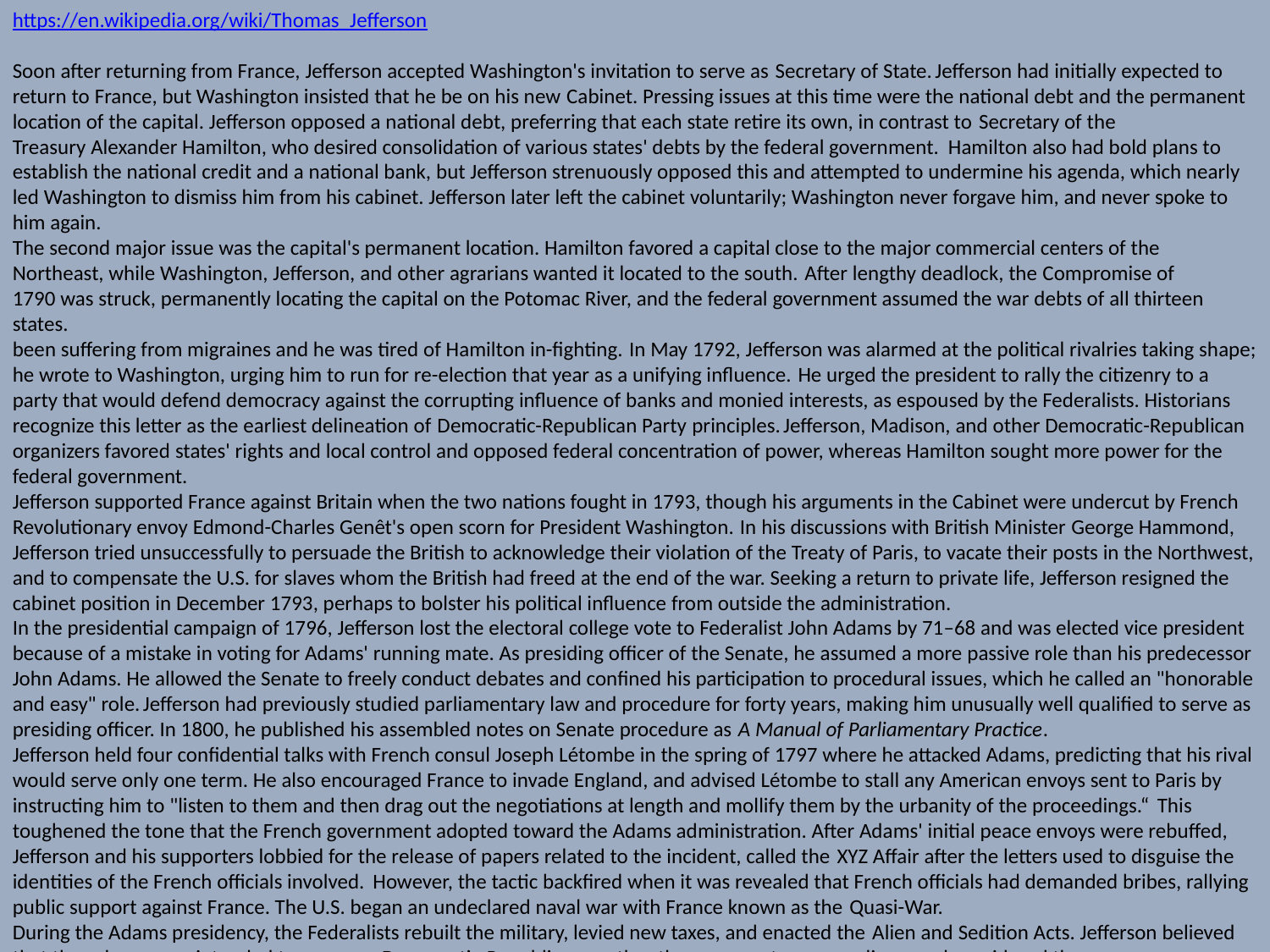

https://en.wikipedia.org/wiki/Thomas_Jefferson

Soon after returning from France, Jefferson accepted Washington's invitation to serve as Secretary of State. Jefferson had initially expected to return to France, but Washington insisted that he be on his new Cabinet. Pressing issues at this time were the national debt and the permanent location of the capital. Jefferson opposed a national debt, preferring that each state retire its own, in contrast to Secretary of the Treasury Alexander Hamilton, who desired consolidation of various states' debts by the federal government.  Hamilton also had bold plans to establish the national credit and a national bank, but Jefferson strenuously opposed this and attempted to undermine his agenda, which nearly led Washington to dismiss him from his cabinet. Jefferson later left the cabinet voluntarily; Washington never forgave him, and never spoke to him again.
The second major issue was the capital's permanent location. Hamilton favored a capital close to the major commercial centers of the Northeast, while Washington, Jefferson, and other agrarians wanted it located to the south. After lengthy deadlock, the Compromise of 1790 was struck, permanently locating the capital on the Potomac River, and the federal government assumed the war debts of all thirteen states.
been suffering from migraines and he was tired of Hamilton in-fighting. In May 1792, Jefferson was alarmed at the political rivalries taking shape; he wrote to Washington, urging him to run for re-election that year as a unifying influence. He urged the president to rally the citizenry to a party that would defend democracy against the corrupting influence of banks and monied interests, as espoused by the Federalists. Historians recognize this letter as the earliest delineation of Democratic-Republican Party principles. Jefferson, Madison, and other Democratic-Republican organizers favored states' rights and local control and opposed federal concentration of power, whereas Hamilton sought more power for the federal government.
Jefferson supported France against Britain when the two nations fought in 1793, though his arguments in the Cabinet were undercut by French Revolutionary envoy Edmond-Charles Genêt's open scorn for President Washington. In his discussions with British Minister George Hammond, Jefferson tried unsuccessfully to persuade the British to acknowledge their violation of the Treaty of Paris, to vacate their posts in the Northwest, and to compensate the U.S. for slaves whom the British had freed at the end of the war. Seeking a return to private life, Jefferson resigned the cabinet position in December 1793, perhaps to bolster his political influence from outside the administration.
In the presidential campaign of 1796, Jefferson lost the electoral college vote to Federalist John Adams by 71–68 and was elected vice president because of a mistake in voting for Adams' running mate. As presiding officer of the Senate, he assumed a more passive role than his predecessor John Adams. He allowed the Senate to freely conduct debates and confined his participation to procedural issues, which he called an "honorable and easy" role. Jefferson had previously studied parliamentary law and procedure for forty years, making him unusually well qualified to serve as presiding officer. In 1800, he published his assembled notes on Senate procedure as A Manual of Parliamentary Practice.
Jefferson held four confidential talks with French consul Joseph Létombe in the spring of 1797 where he attacked Adams, predicting that his rival would serve only one term. He also encouraged France to invade England, and advised Létombe to stall any American envoys sent to Paris by instructing him to "listen to them and then drag out the negotiations at length and mollify them by the urbanity of the proceedings.“  This toughened the tone that the French government adopted toward the Adams administration. After Adams' initial peace envoys were rebuffed, Jefferson and his supporters lobbied for the release of papers related to the incident, called the XYZ Affair after the letters used to disguise the identities of the French officials involved.  However, the tactic backfired when it was revealed that French officials had demanded bribes, rallying public support against France. The U.S. began an undeclared naval war with France known as the Quasi-War.
During the Adams presidency, the Federalists rebuilt the military, levied new taxes, and enacted the Alien and Sedition Acts. Jefferson believed that these laws were intended to suppress Democratic-Republicans, rather than prosecute enemy aliens, and considered them unconstitutional. To rally opposition, he and James Madison anonymously wrote the Kentucky and Virginia Resolutions, declaring that the federal government had no right to exercise powers not specifically delegated to it by the states. The resolutions followed the "interposition" approach of Madison, in which states may shield their citizens from federal laws that they deem unconstitutional. Jefferson advocated nullification, allowing states to invalidate federal laws altogether. Jefferson warned that, "unless arrested at the threshold", the Alien and Sedition Acts would "necessarily drive these states into revolution and blood".
Historian Ron Chernow claims that "the theoretical damage of the Kentucky and Virginia Resolutions was deep and lasting, and was a recipe for disunion", contributing to the American Civil War as well as later events. Washington was so appalled by the resolutions that he told Patrick Henry that, if "systematically and pertinaciously pursued", the resolutions would "dissolve the union or produce coercion."
Jefferson and Madison moved to Philadelphia and founded the National Gazette in 1791, along with poet and writer Phillip Freneau, in an effort to counter Hamilton's Federalist policies, which Hamilton was promoting through the influential Federalist newspaper the Gazette of the United States. The National Gazette made particular criticism of the policies promoted by Alexander Hamilton, often through anonymous essays signed by the pen name Brutus at Jefferson's urging, which were actually written by Madison.
Jefferson had always admired Washington's leadership skills but felt that his Federalist party was leading the country in the wrong direction. Jefferson thought it wise not to attend his funeral in 1799 because of acute differences with Washington while serving as Secretary of State, and remained at Monticello.